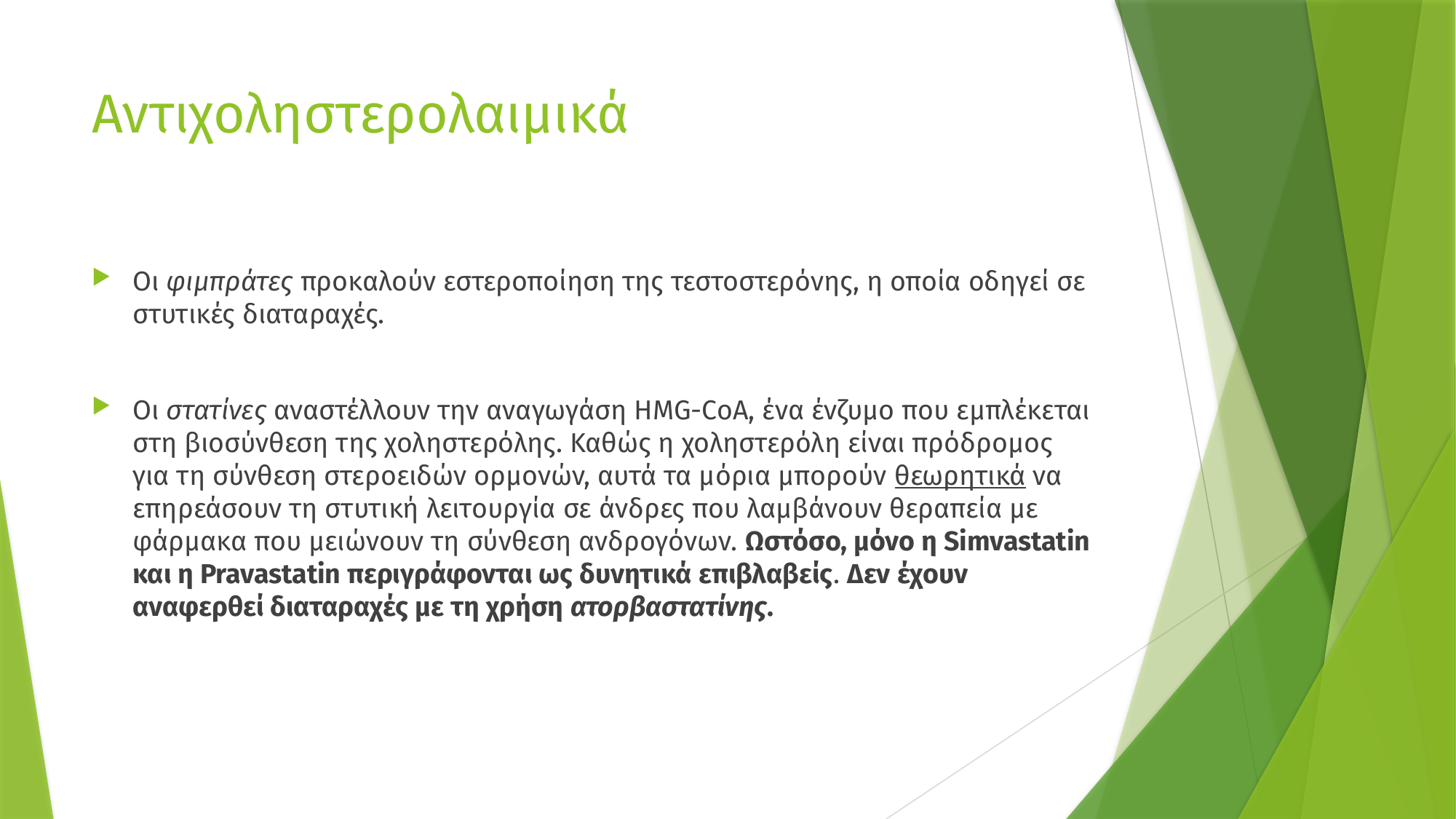

# Αντιχοληστερολαιμικά
Oι φιμπράτες προκαλούν εστεροποίηση της τεστοστερόνης, η οποία οδηγεί σε στυτικές διαταραχές.

Οι στατίνες αναστέλλουν την αναγωγάση HMG-CoA, ένα ένζυμο που εμπλέκεται στη βιοσύνθεση της χοληστερόλης. Καθώς η χοληστερόλη είναι πρόδρομος για τη σύνθεση στεροειδών ορμονών, αυτά τα μόρια μπορούν θεωρητικά να επηρεάσουν τη στυτική λειτουργία σε άνδρες που λαμβάνουν θεραπεία με φάρμακα που μειώνουν τη σύνθεση ανδρογόνων. Ωστόσο, μόνο η Simvastatin και η Pravastatin περιγράφονται ως δυνητικά επιβλαβείς. Δεν έχουν αναφερθεί διαταραχές με τη χρήση ατορβαστατίνης.